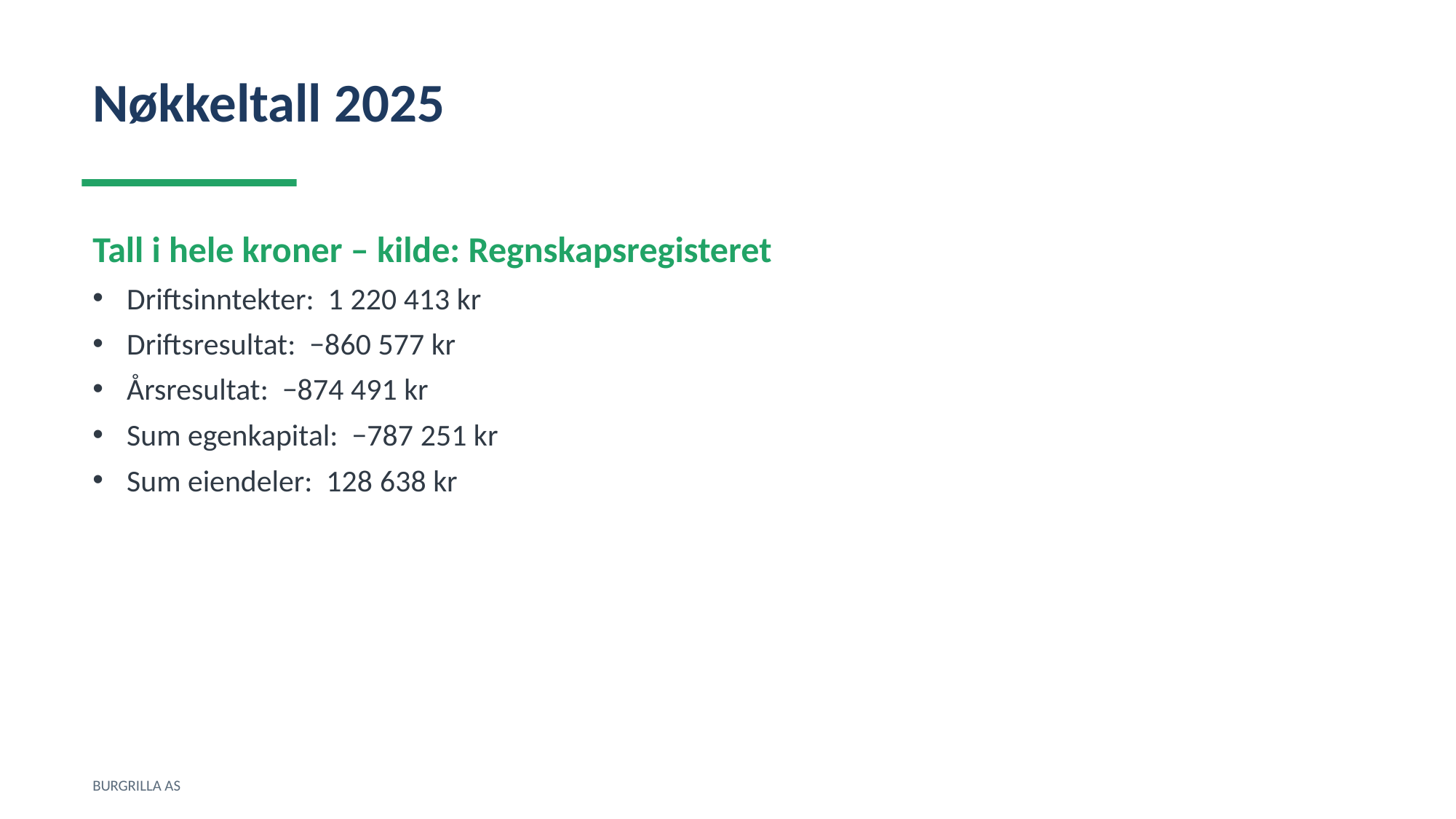

Nøkkeltall 2025

Tall i hele kroner – kilde: Regnskapsregisteret
Driftsinntekter:  1 220 413 kr
Driftsresultat:  −860 577 kr
Årsresultat:  −874 491 kr
Sum egenkapital:  −787 251 kr
Sum eiendeler:  128 638 kr
BURGRILLA AS